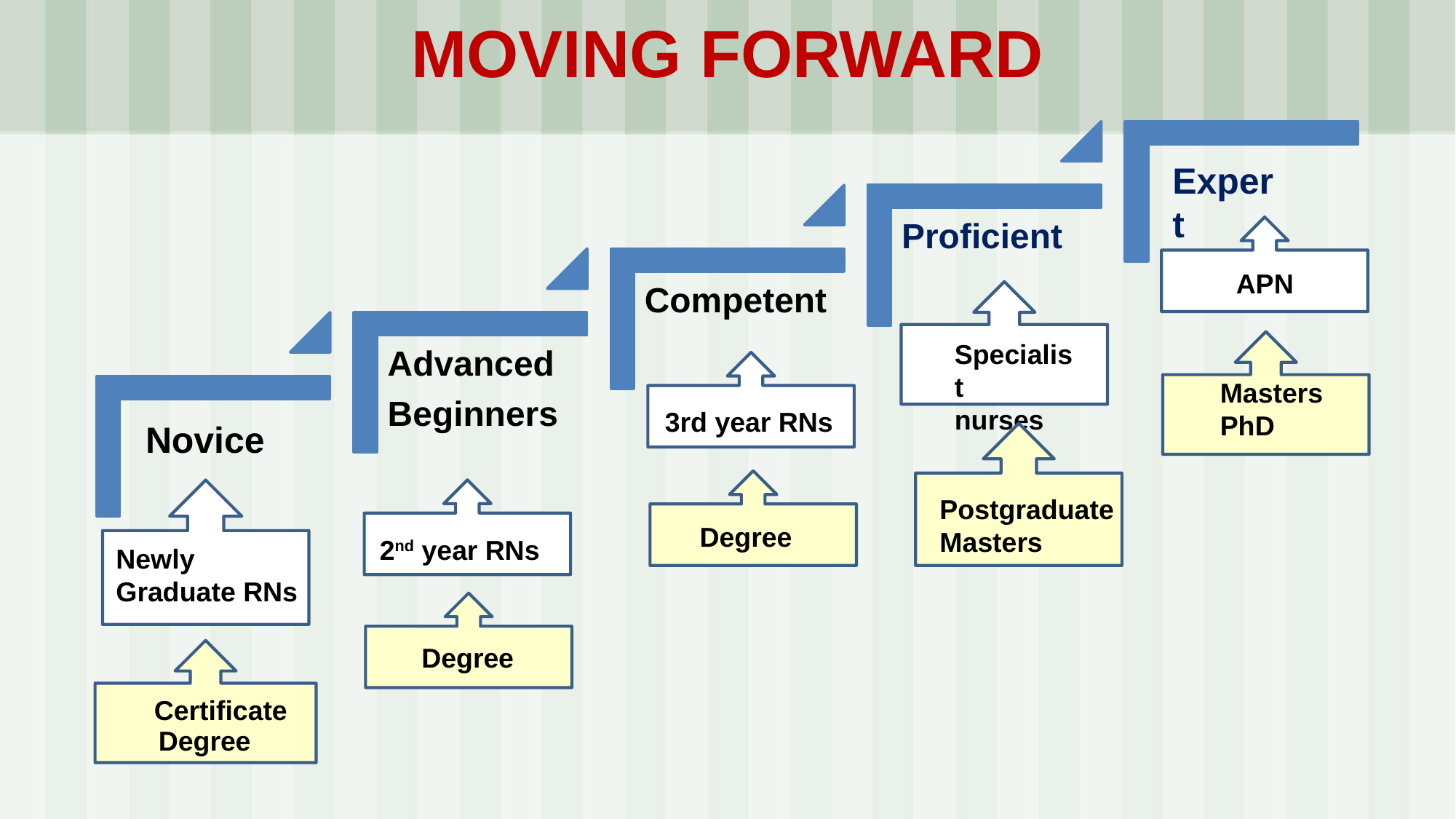

# MOVING FORWARD

Proficient

Competent

Advanced
Beginners

Expert
APNAPN
APN

Specialist
nurses

Masters
PhD
3rd year RNs
Novice

Newly

Postgraduate
Masters
Degree
2nd year RNs
Newly
Graduate RNs

Degree

Certificate
Degree